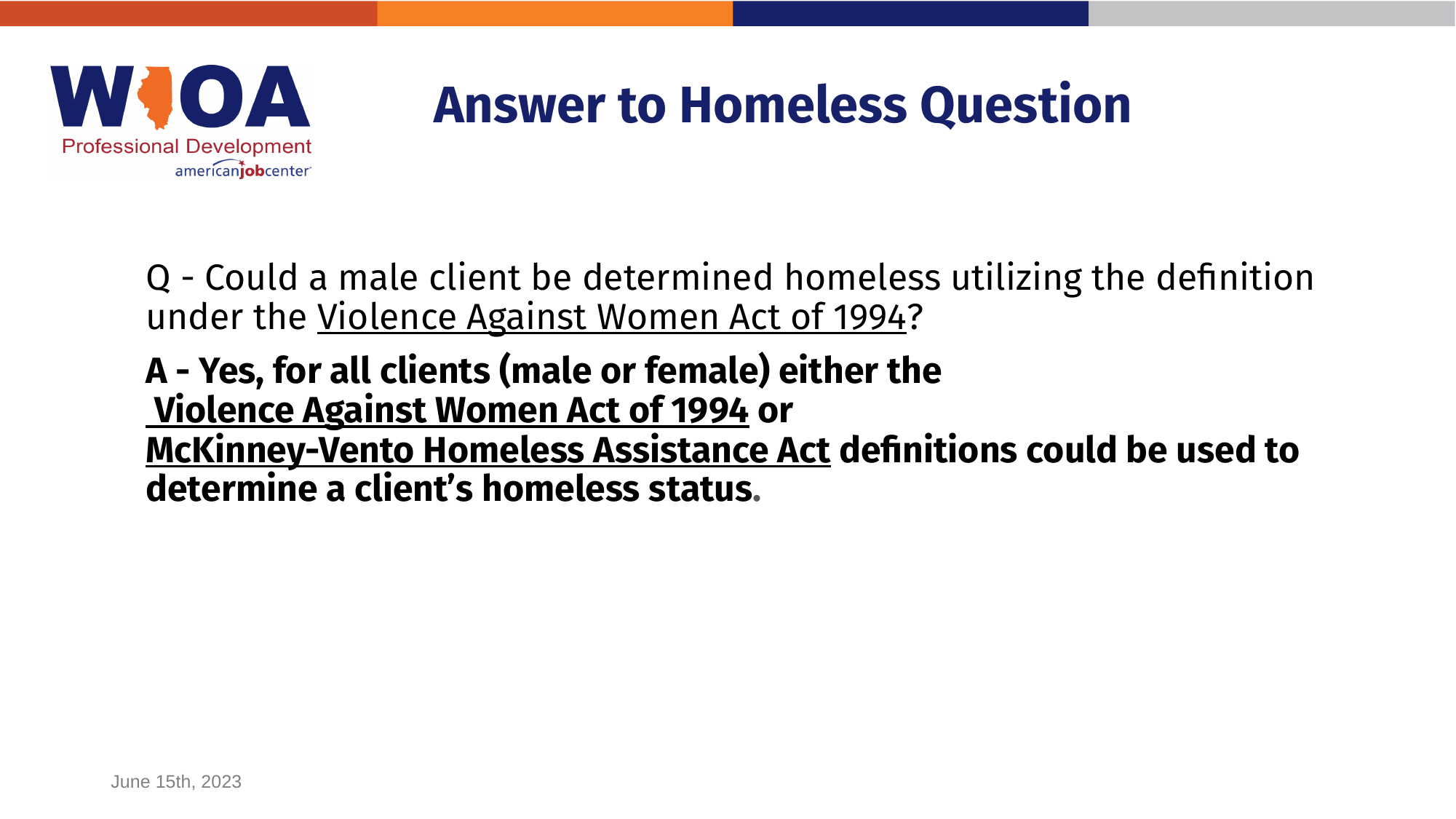

# Answer to Homeless Question
Q - Could a male client be determined homeless utilizing the definition under the Violence Against Women Act of 1994?
A - Yes, for all clients (male or female) either the Violence Against Women Act of 1994 or McKinney-Vento Homeless Assistance Act definitions could be used to determine a client’s homeless status.

June 15th, 2023